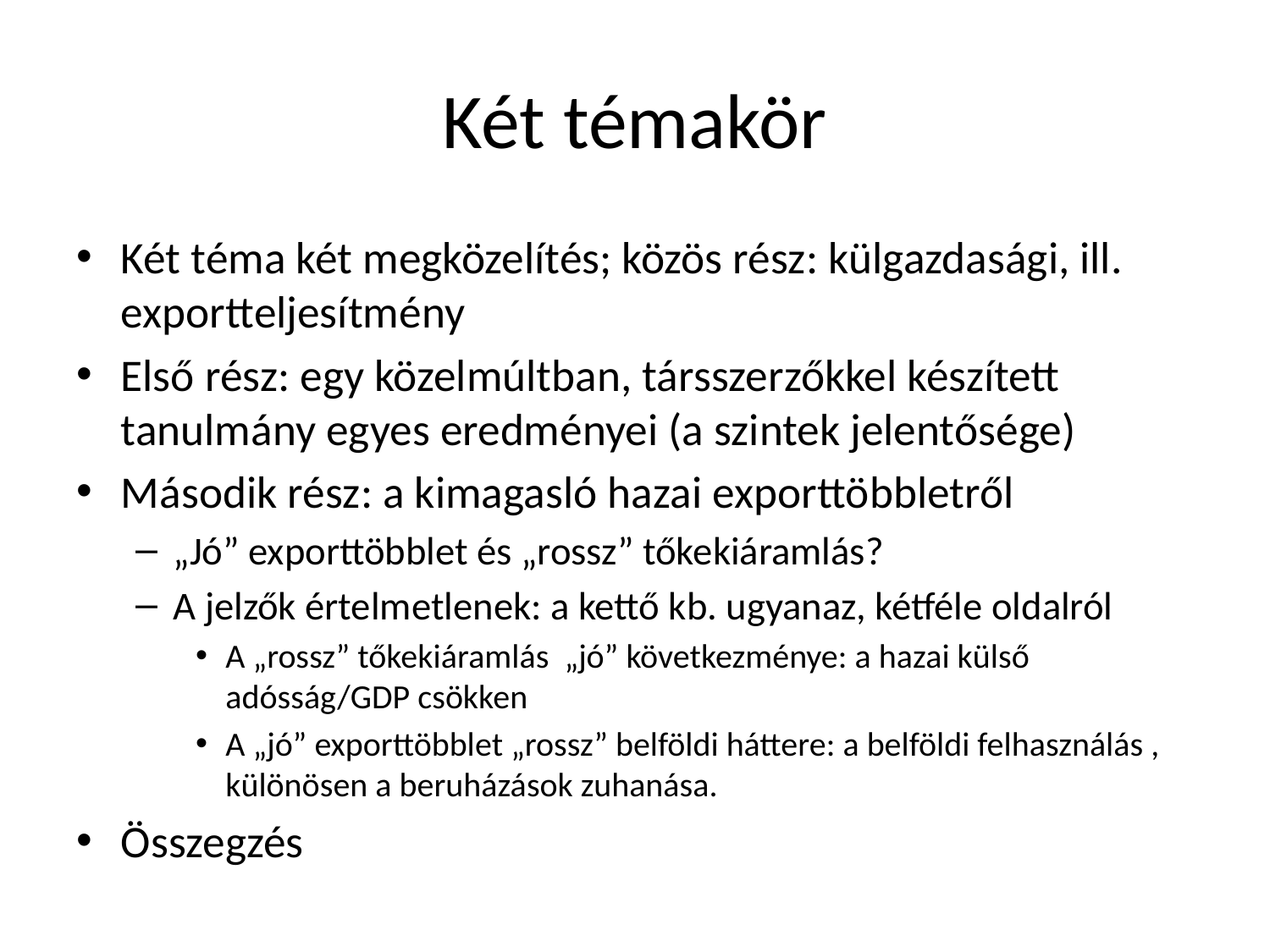

# Két témakör
Két téma két megközelítés; közös rész: külgazdasági, ill. exportteljesítmény
Első rész: egy közelmúltban, társszerzőkkel készített tanulmány egyes eredményei (a szintek jelentősége)
Második rész: a kimagasló hazai exporttöbbletről
„Jó” exporttöbblet és „rossz” tőkekiáramlás?
A jelzők értelmetlenek: a kettő kb. ugyanaz, kétféle oldalról
A „rossz” tőkekiáramlás  „jó” következménye: a hazai külső adósság/GDP csökken
A „jó” exporttöbblet „rossz” belföldi háttere: a belföldi felhasználás , különösen a beruházások zuhanása.
Összegzés